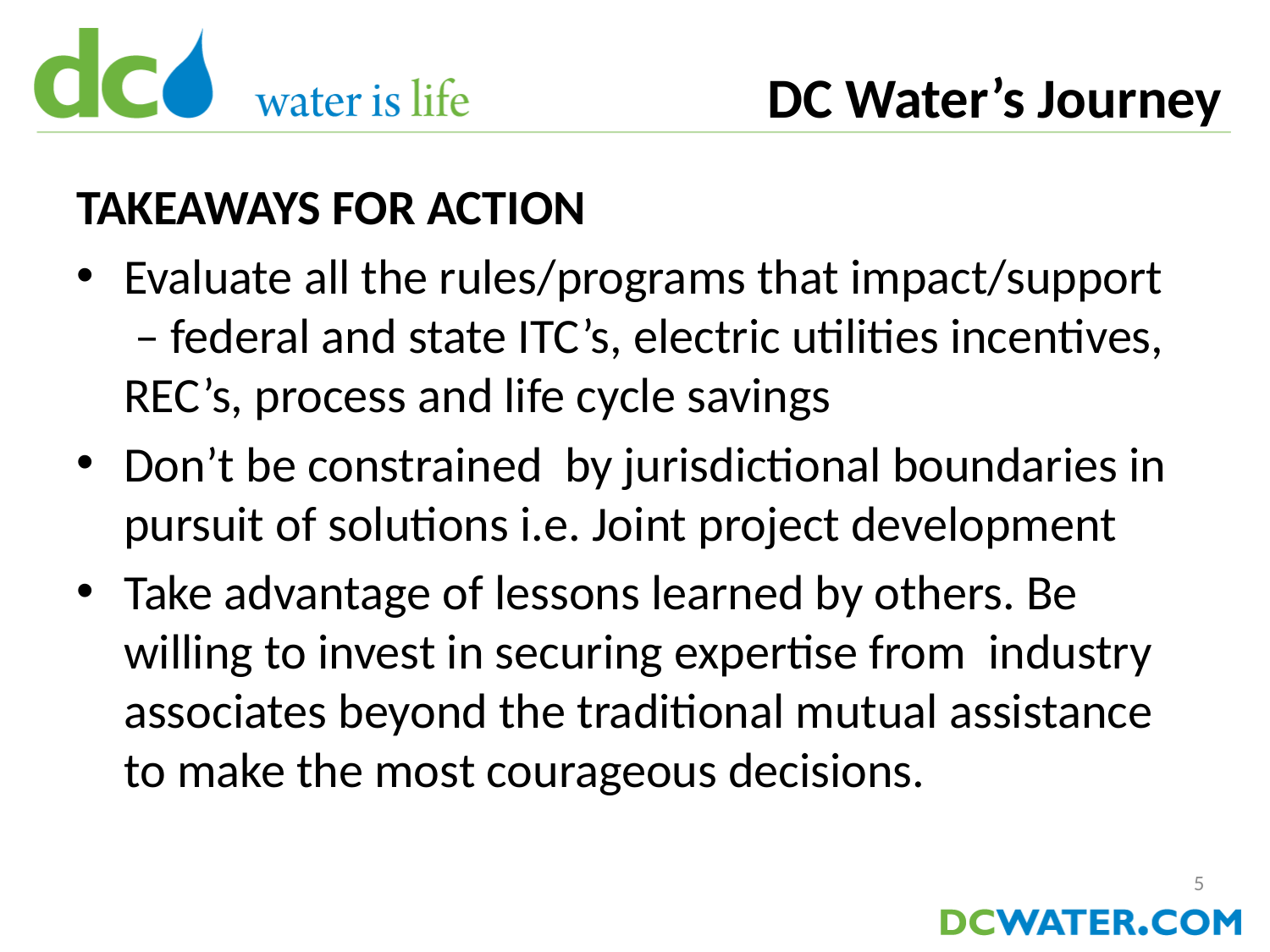

# DC Water’s Journey
TAKEAWAYS FOR ACTION
Evaluate all the rules/programs that impact/support    – federal and state ITC’s, electric utilities incentives, REC’s, process and life cycle savings
Don’t be constrained  by jurisdictional boundaries in pursuit of solutions i.e. Joint project development
Take advantage of lessons learned by others. Be willing to invest in securing expertise from  industry associates beyond the traditional mutual assistance to make the most courageous decisions.
5